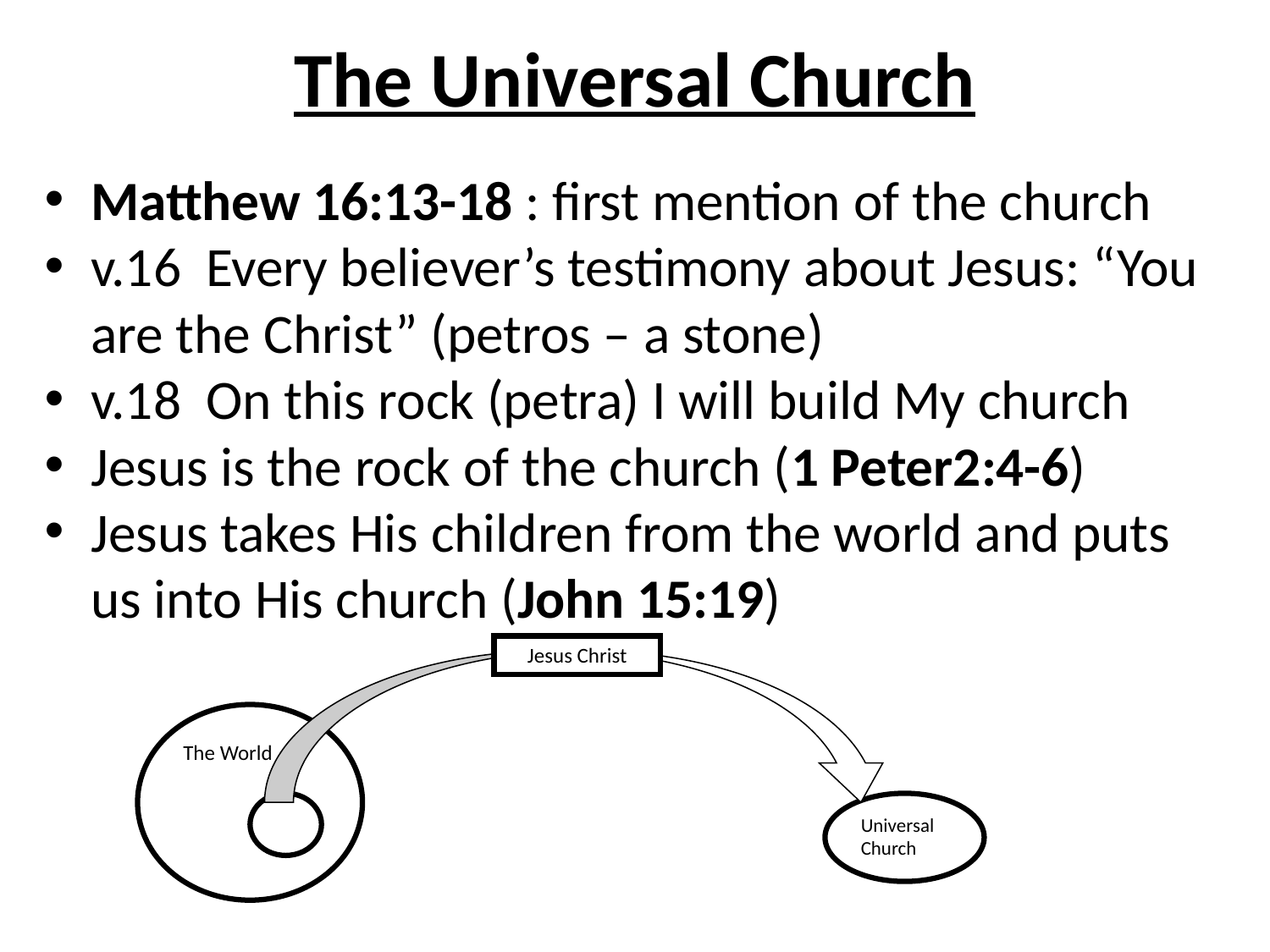

# The Universal Church

Matthew 16:13-18 : first mention of the church
v.16  Every believer’s testimony about Jesus: “You are the Christ” (petros – a stone)
v.18  On this rock (petra) I will build My church
Jesus is the rock of the church (1 Peter2:4-6)
Jesus takes His children from the world and puts us into His church (John 15:19)

Jesus Christ

The World
Universal Church